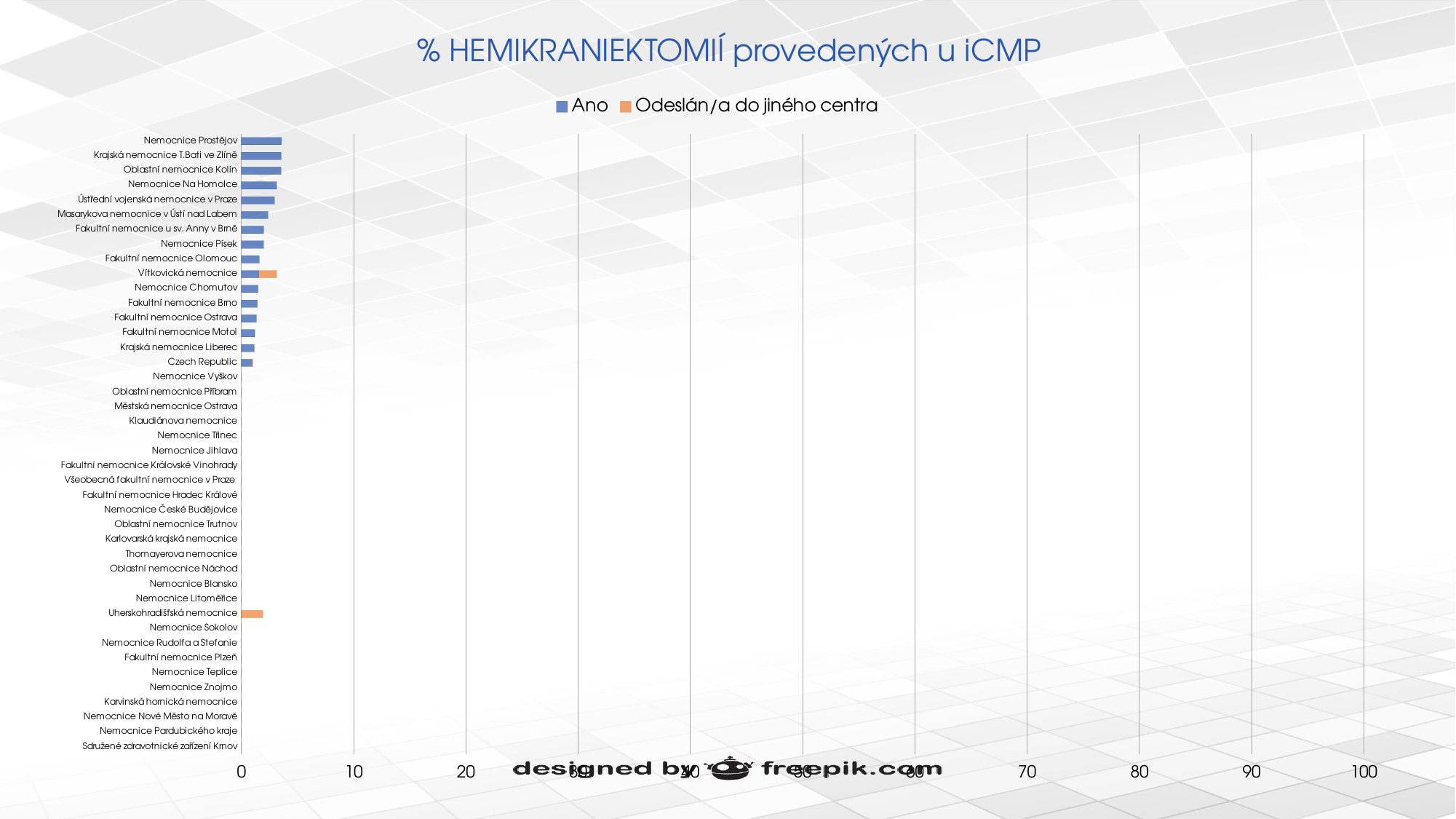

# % HEMIKRANIEKTOMIÍ provedených u iCMP

### Chart

| Category | Ano | Odeslán/a do jiného centra |
|---|---|---|
| Sdružené zdravotnické zařízení Krnov | 0.0 | 0.0 |
| Nemocnice Pardubického kraje | 0.0 | 0.0 |
| Nemocnice Nové Město na Moravě | 0.0 | 0.0 |
| Karvinská hornická nemocnice | 0.0 | 0.0 |
| Nemocnice Znojmo | 0.0 | 0.0 |
| Nemocnice Teplice | 0.0 | 0.0 |
| Fakultní nemocnice Plzeň | 0.0 | 0.0 |
| Nemocnice Rudolfa a Stefanie | 0.0 | 0.0 |
| Nemocnice Sokolov | 0.0 | 0.0 |
| Uherskohradišťská nemocnice | 0.0 | 1.89 |
| Nemocnice Litoměřice | 0.0 | 0.0 |
| Nemocnice Blansko | 0.0 | 0.0 |
| Oblastní nemocnice Náchod | 0.0 | 0.0 |
| Thomayerova nemocnice | 0.0 | 0.0 |
| Karlovarská krajská nemocnice | 0.0 | 0.0 |
| Oblastní nemocnice Trutnov | 0.0 | 0.0 |
| Nemocnice České Budějovice | 0.0 | 0.0 |
| Fakultní nemocnice Hradec Králové | 0.0 | 0.0 |
| Všeobecná fakultní nemocnice v Praze  | 0.0 | 0.0 |
| Fakultní nemocnice Královské Vinohrady | 0.0 | 0.0 |
| Nemocnice Jihlava | 0.0 | 0.0 |
| Nemocnice Třinec | 0.0 | 0.0 |
| Klaudiánova nemocnice | 0.0 | 0.0 |
| Městská nemocnice Ostrava | 0.0 | 0.0 |
| Oblastní nemocnice Příbram | 0.0 | 0.0 |
| Nemocnice Vyškov | 0.0 | 0.0 |
| Czech Republic | 0.94 | 0.08 |
| Krajská nemocnice Liberec | 1.14 | 0.0 |
| Fakultní nemocnice Motol | 1.18 | 0.0 |
| Fakultní nemocnice Ostrava | 1.32 | 0.0 |
| Fakultní nemocnice Brno | 1.41 | 0.0 |
| Nemocnice Chomutov | 1.47 | 0.0 |
| Vítkovická nemocnice | 1.56 | 1.56 |
| Fakultní nemocnice Olomouc | 1.59 | 0.0 |
| Nemocnice Písek | 1.96 | 0.0 |
| Fakultní nemocnice u sv. Anny v Brně | 1.98 | 0.0 |
| Masarykova nemocnice v Ústí nad Labem | 2.35 | 0.0 |
| Ústřední vojenská nemocnice v Praze | 2.94 | 0.0 |
| Nemocnice Na Homolce | 3.12 | 0.0 |
| Oblastní nemocnice Kolín | 3.51 | 0.0 |
| Krajská nemocnice T.Bati ve Zlíně | 3.53 | 0.0 |
| Nemocnice Prostějov | 3.57 | 0.0 |